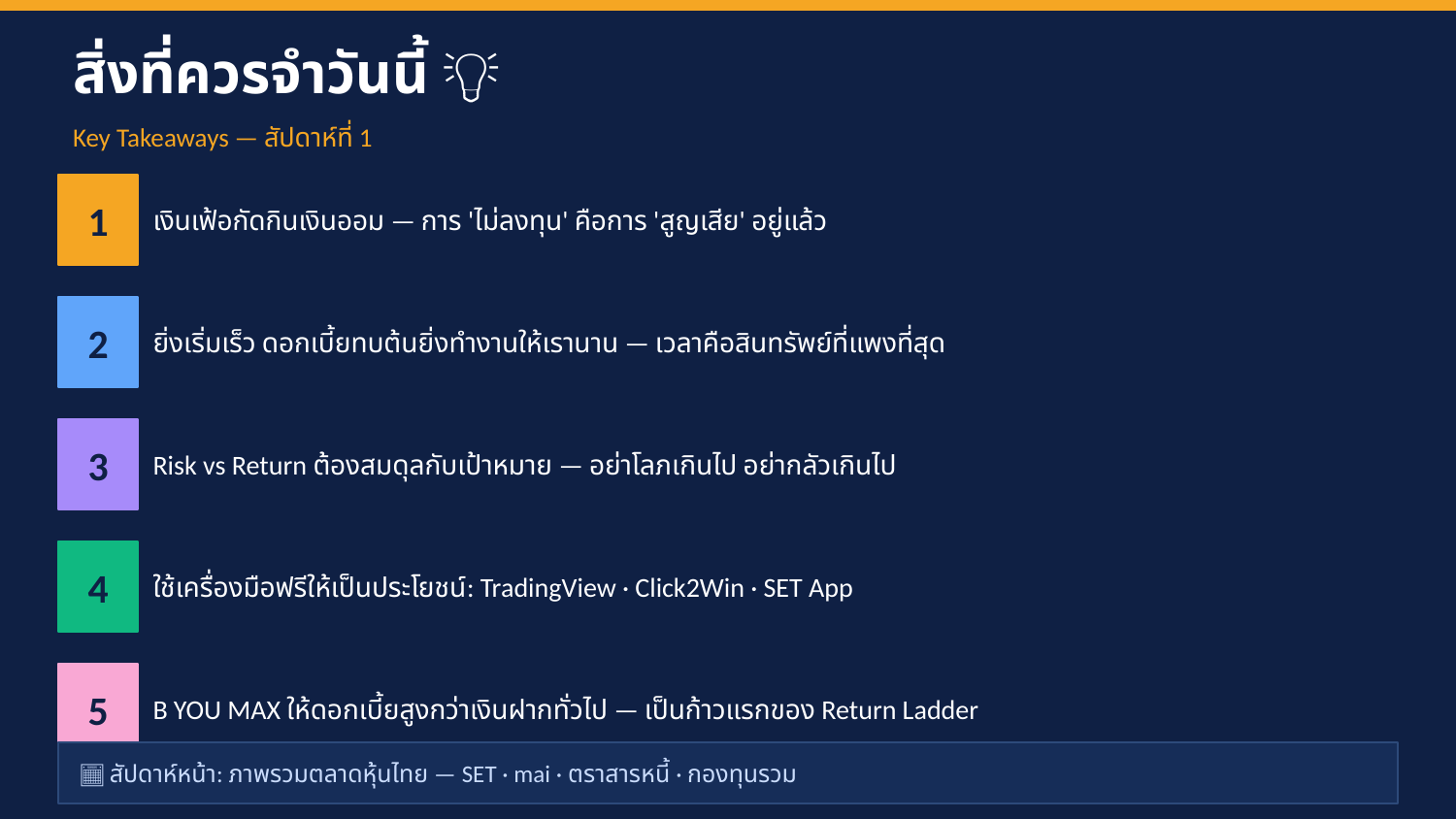

สิ่งที่ควรจำวันนี้ 💡
Key Takeaways — สัปดาห์ที่ 1

1
เงินเฟ้อกัดกินเงินออม — การ 'ไม่ลงทุน' คือการ 'สูญเสีย' อยู่แล้ว

2
ยิ่งเริ่มเร็ว ดอกเบี้ยทบต้นยิ่งทำงานให้เรานาน — เวลาคือสินทรัพย์ที่แพงที่สุด

3
Risk vs Return ต้องสมดุลกับเป้าหมาย — อย่าโลภเกินไป อย่ากลัวเกินไป

4
ใช้เครื่องมือฟรีให้เป็นประโยชน์: TradingView · Click2Win · SET App

5
B YOU MAX ให้ดอกเบี้ยสูงกว่าเงินฝากทั่วไป — เป็นก้าวแรกของ Return Ladder

📅 สัปดาห์หน้า: ภาพรวมตลาดหุ้นไทย — SET · mai · ตราสารหนี้ · กองทุนรวม